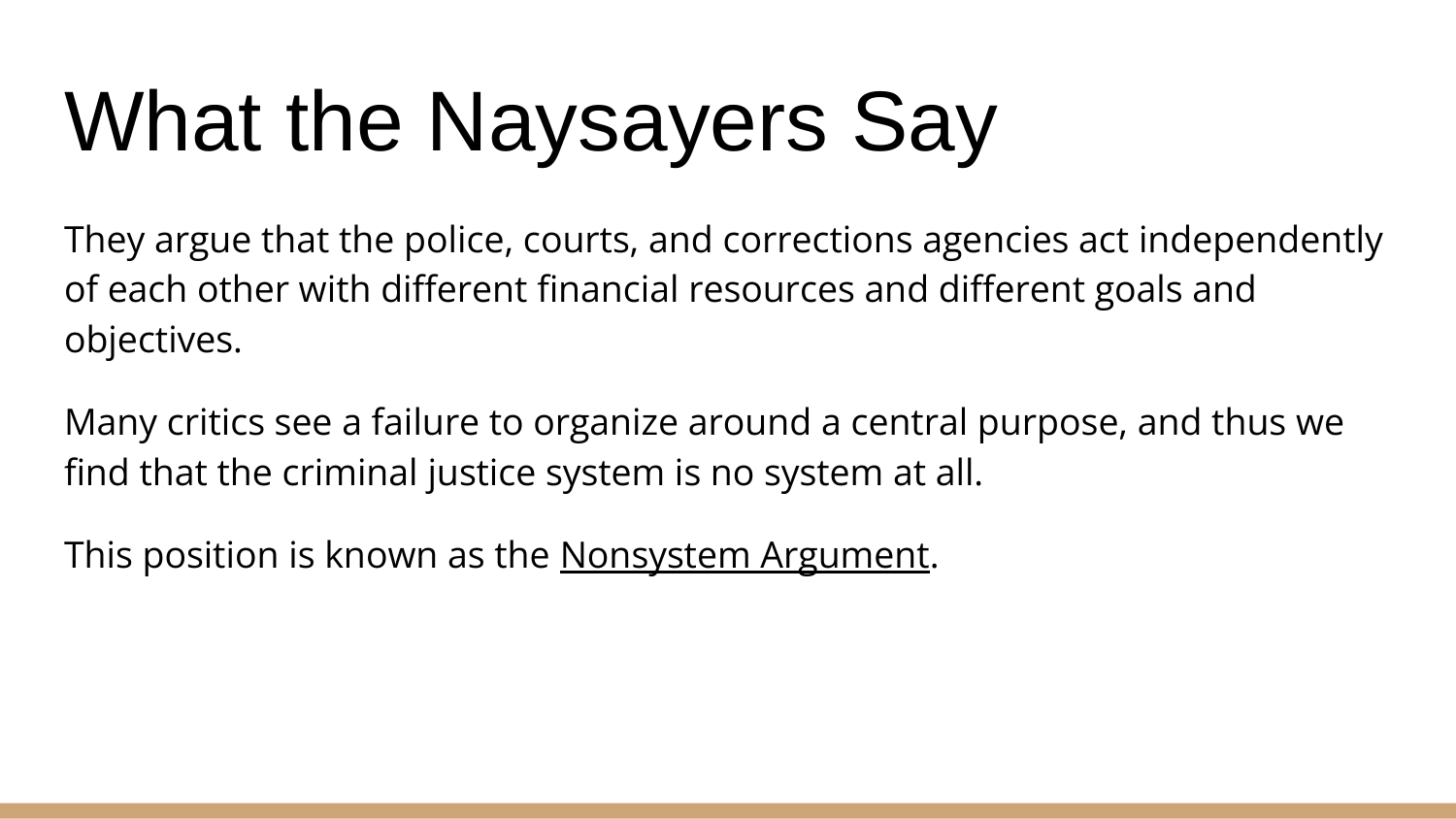

# What the Naysayers Say
They argue that the police, courts, and corrections agencies act independently of each other with different financial resources and different goals and objectives.
Many critics see a failure to organize around a central purpose, and thus we find that the criminal justice system is no system at all.
This position is known as the Nonsystem Argument.